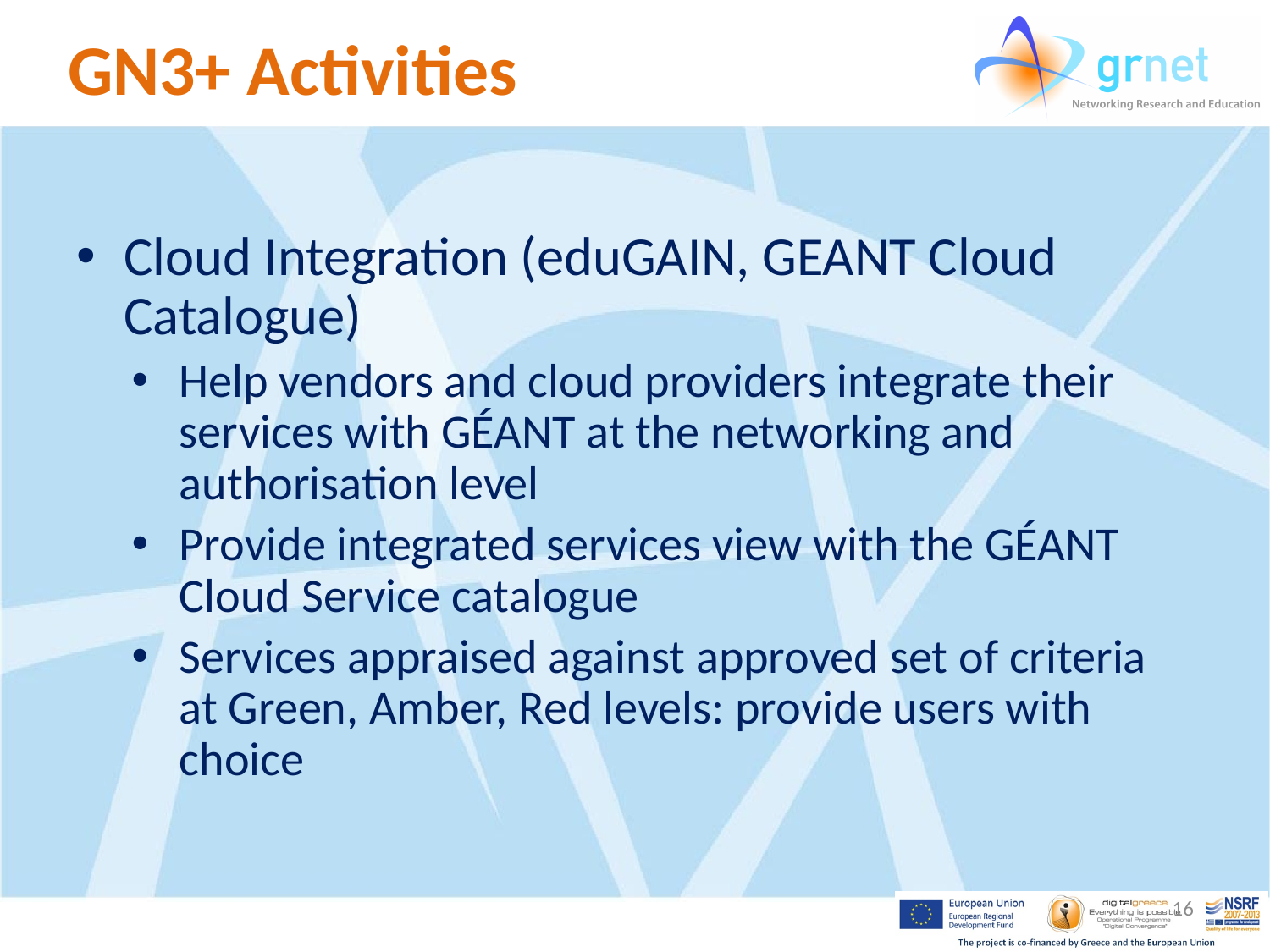

# GN3+ Activities
Cloud Integration (eduGAIN, GEANT Cloud Catalogue)
Help vendors and cloud providers integrate their services with GÉANT at the networking and authorisation level
Provide integrated services view with the GÉANT Cloud Service catalogue
Services appraised against approved set of criteria at Green, Amber, Red levels: provide users with choice
16